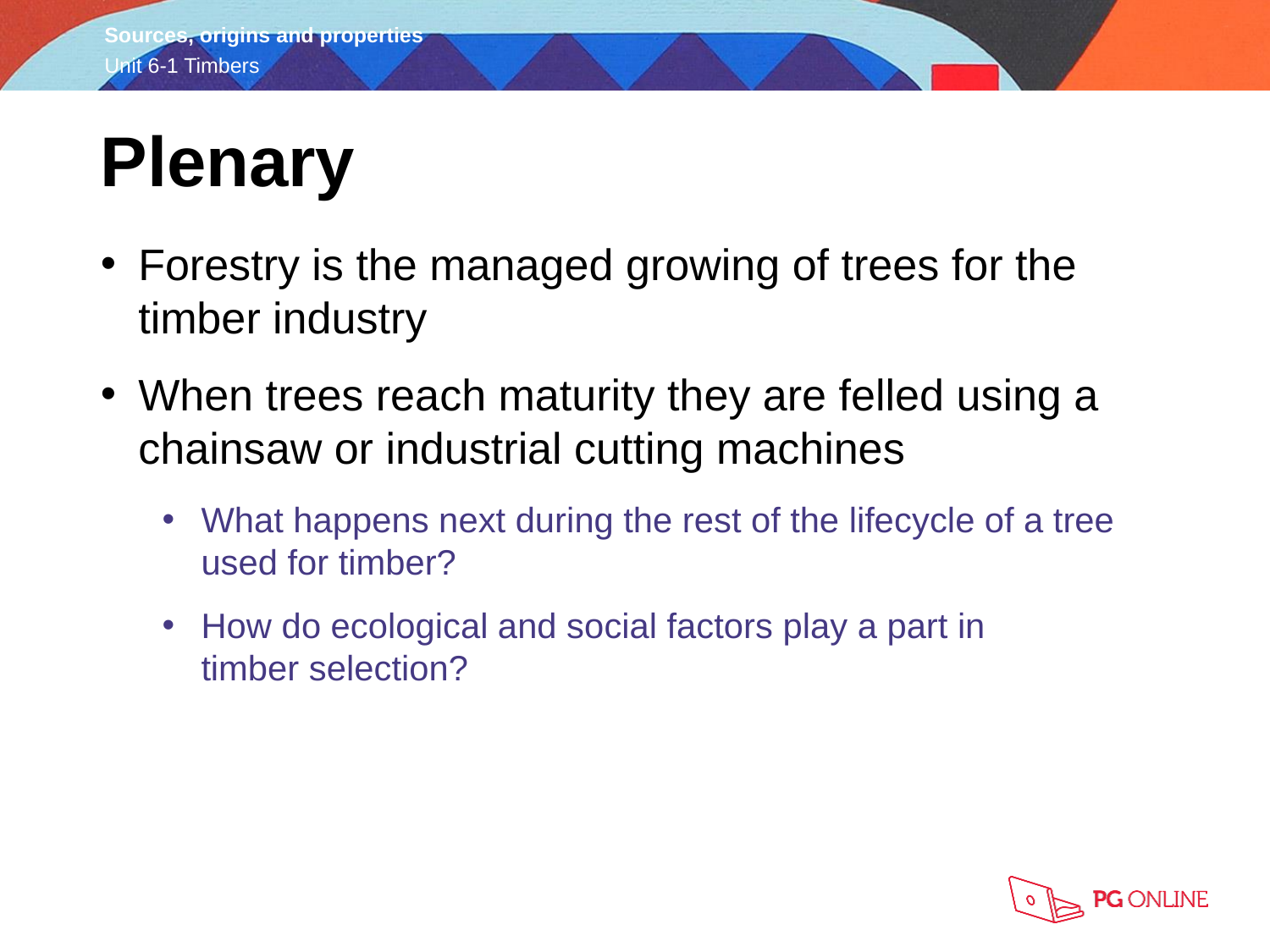

Plenary
Forestry is the managed growing of trees for the timber industry
When trees reach maturity they are felled using a chainsaw or industrial cutting machines
What happens next during the rest of the lifecycle of a tree used for timber?
How do ecological and social factors play a part in
timber selection?